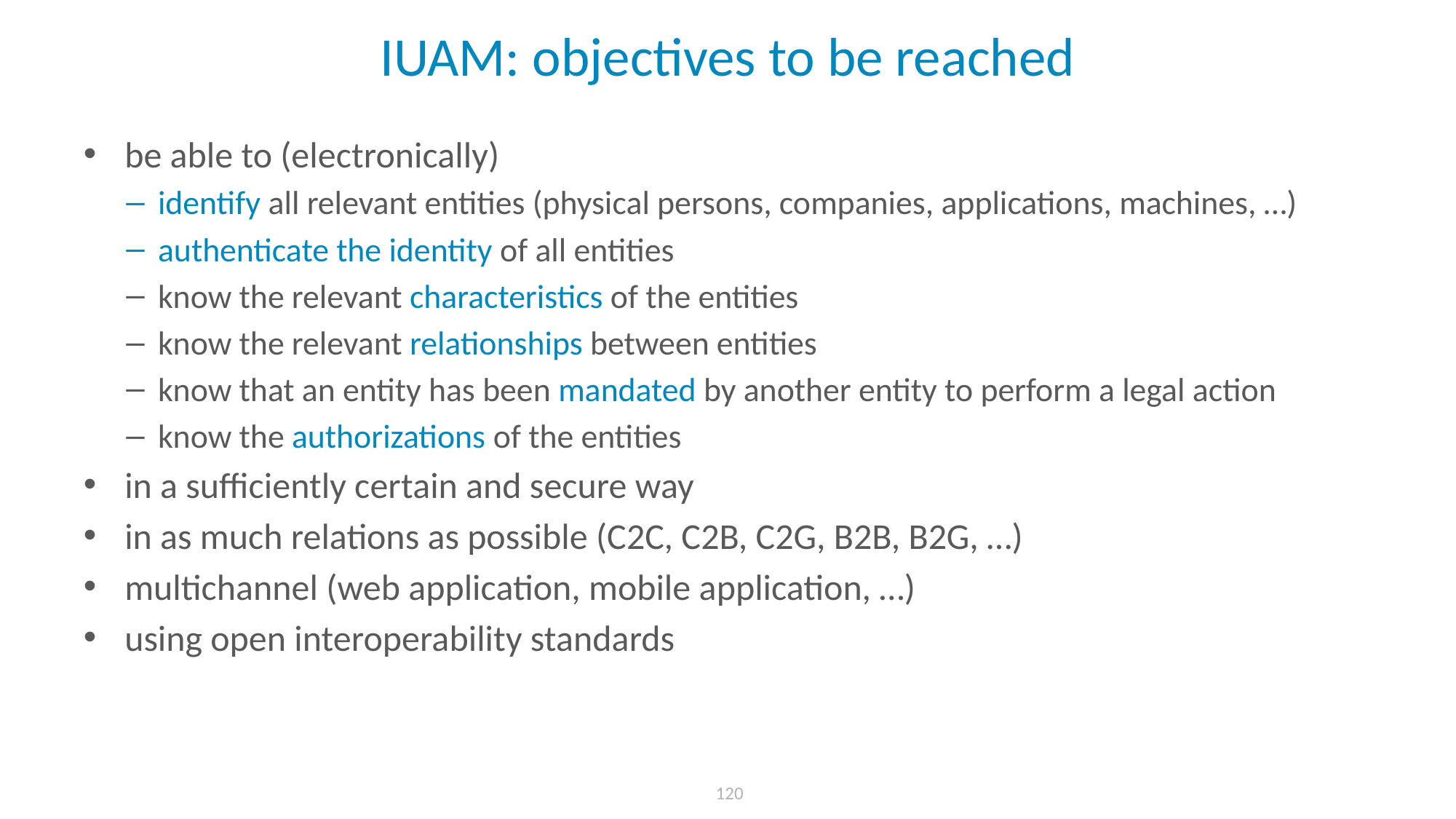

# IUAM: objectives to be reached
be able to (electronically)
identify all relevant entities (physical persons, companies, applications, machines, …)
authenticate the identity of all entities
know the relevant characteristics of the entities
know the relevant relationships between entities
know that an entity has been mandated by another entity to perform a legal action
know the authorizations of the entities
in a sufficiently certain and secure way
in as much relations as possible (C2C, C2B, C2G, B2B, B2G, …)
multichannel (web application, mobile application, …)
using open interoperability standards
 120